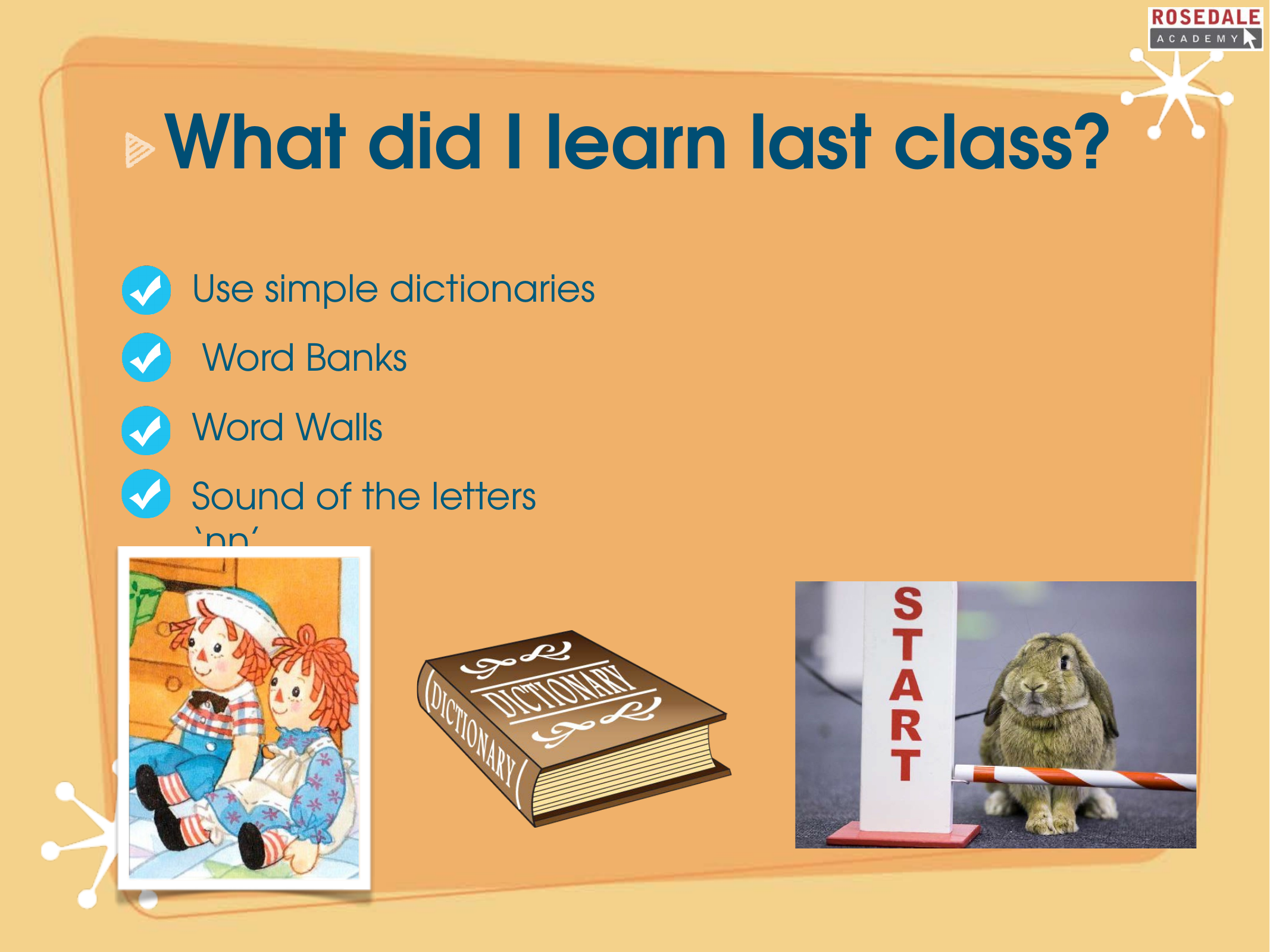

# What did I learn last class?

Use simple dictionaries  Word Banks
Word Walls
Sound of the letters ‘nn’